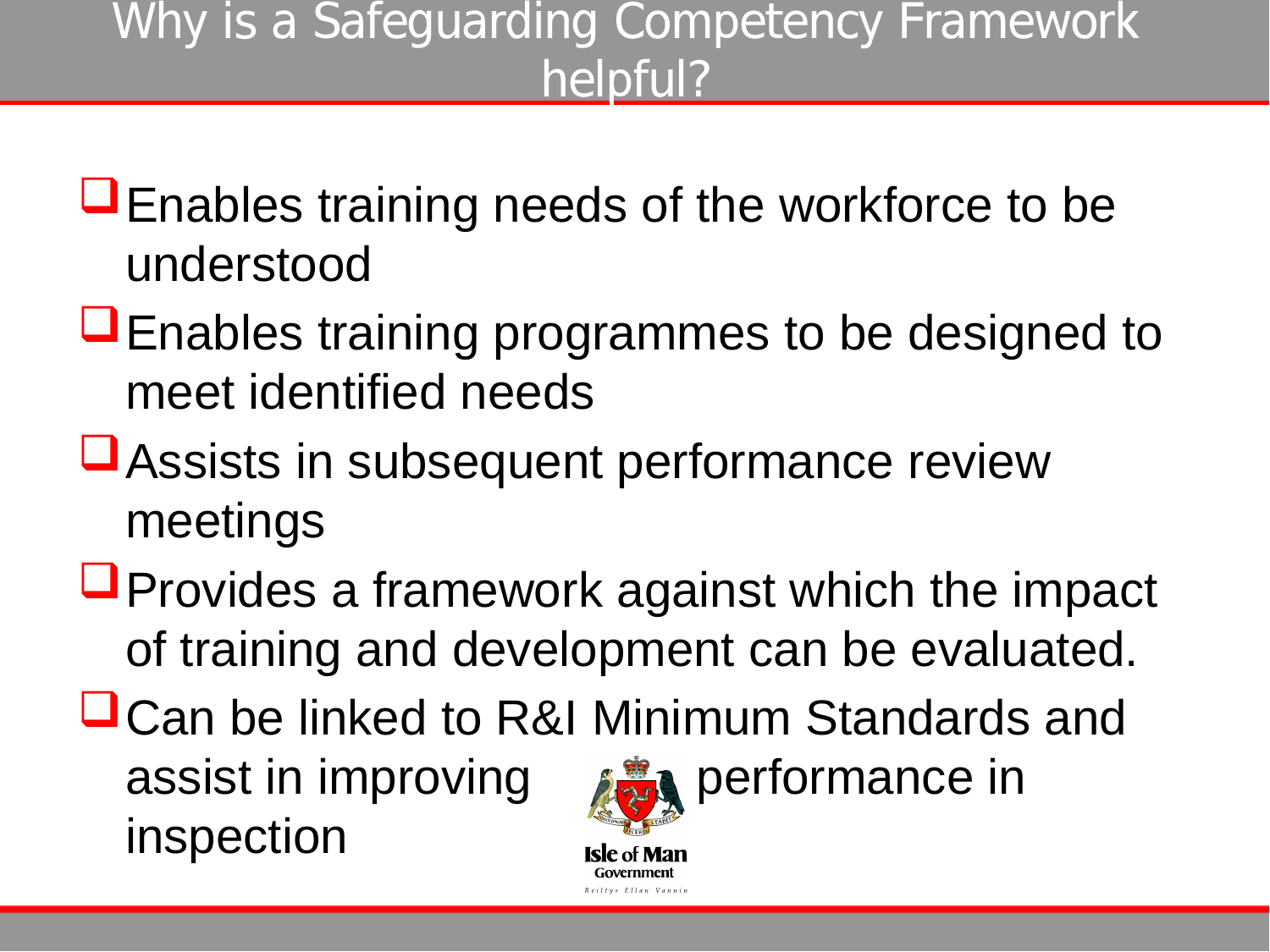

# Why is a Safeguarding Competency Framework helpful?
Enables training needs of the workforce to be understood
Enables training programmes to be designed to meet identified needs
Assists in subsequent performance review meetings
Provides a framework against which the impact of training and development can be evaluated.
Can be linked to R&I Minimum Standards and assist in improving            performance in inspection